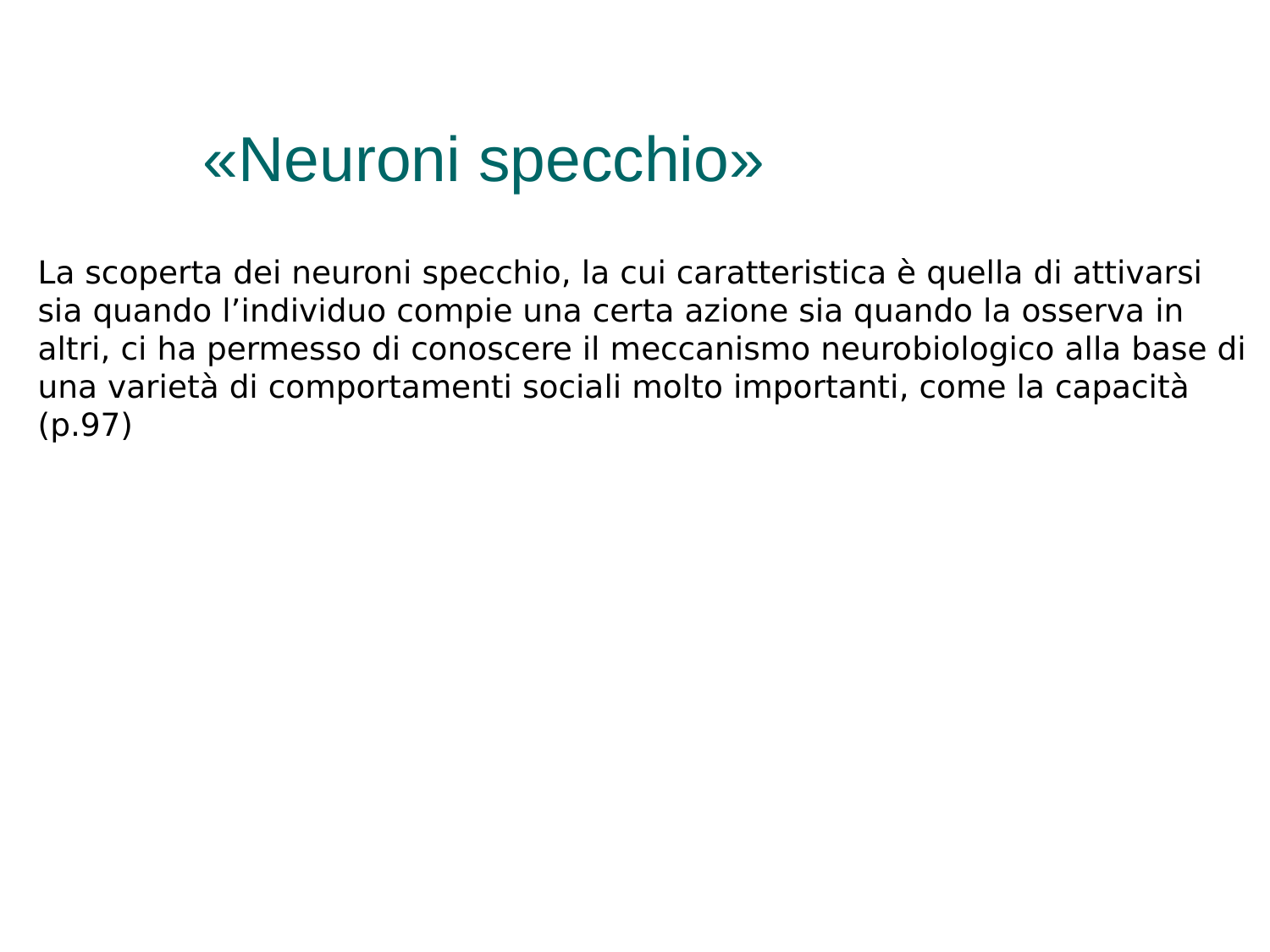

# «Neuroni specchio»
La scoperta dei neuroni specchio, la cui caratteristica è quella di attivarsi sia quando l’individuo compie una certa azione sia quando la osserva in altri, ci ha permesso di conoscere il meccanismo neurobiologico alla base di una varietà di comportamenti sociali molto importanti, come la capacità    (p.97)